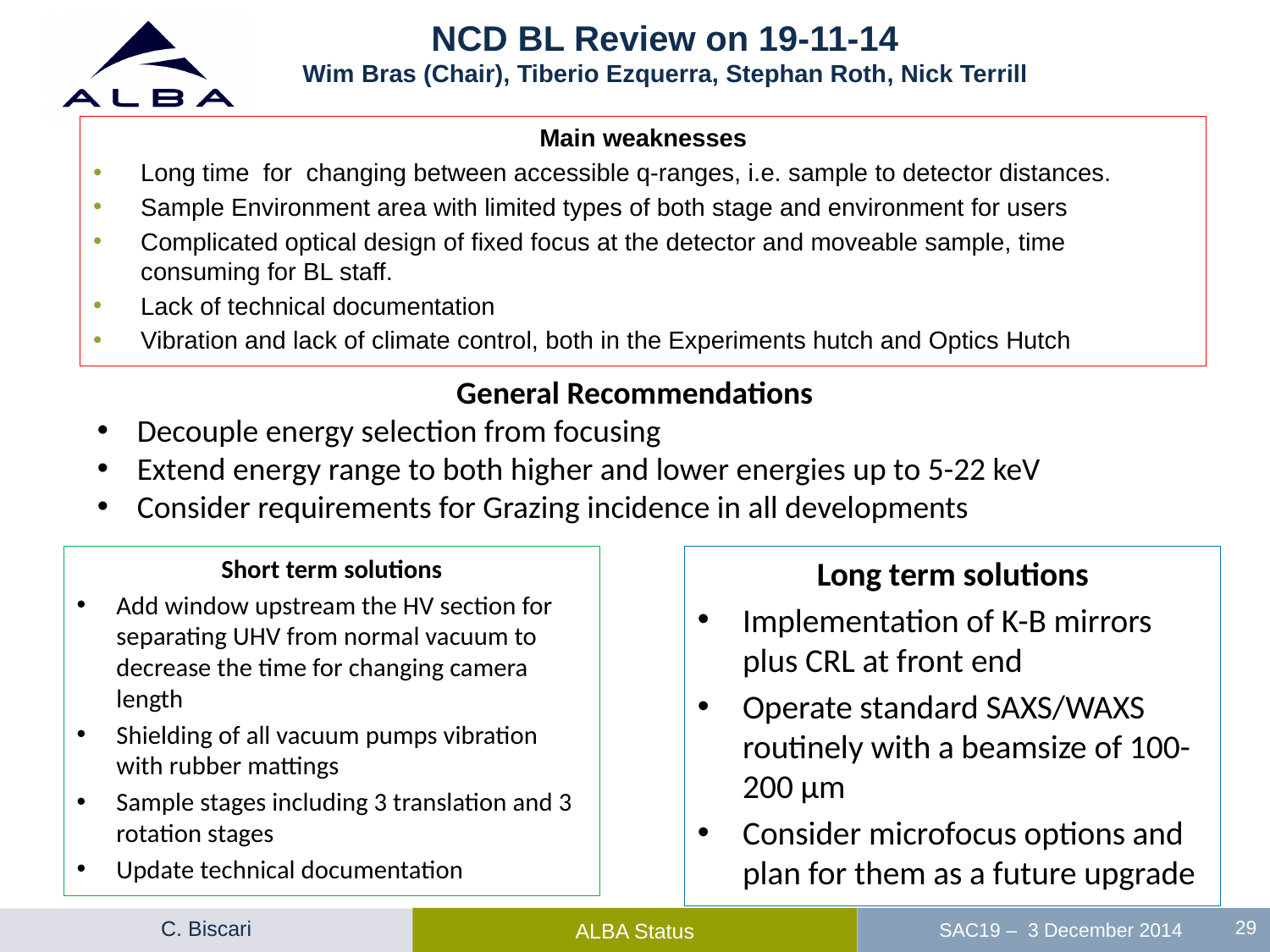

# NCD BL Review on 19-11-14 Wim Bras (Chair), Tiberio Ezquerra, Stephan Roth, Nick Terrill
Main weaknesses
Long time  for  changing between accessible q-ranges, i.e. sample to detector distances.
Sample Environment area with limited types of both stage and environment for users
Complicated optical design of fixed focus at the detector and moveable sample, time consuming for BL staff.
Lack of technical documentation
Vibration and lack of climate control, both in the Experiments hutch and Optics Hutch
General Recommendations
Decouple energy selection from focusing
Extend energy range to both higher and lower energies up to 5-22 keV
Consider requirements for Grazing incidence in all developments
Short term solutions
Add window upstream the HV section for separating UHV from normal vacuum to decrease the time for changing camera length
Shielding of all vacuum pumps vibration with rubber mattings
Sample stages including 3 translation and 3 rotation stages
Update technical documentation
Long term solutions
Implementation of K-B mirrors plus CRL at front end
Operate standard SAXS/WAXS routinely with a beamsize of 100-200 μm
Consider microfocus options and plan for them as a future upgrade